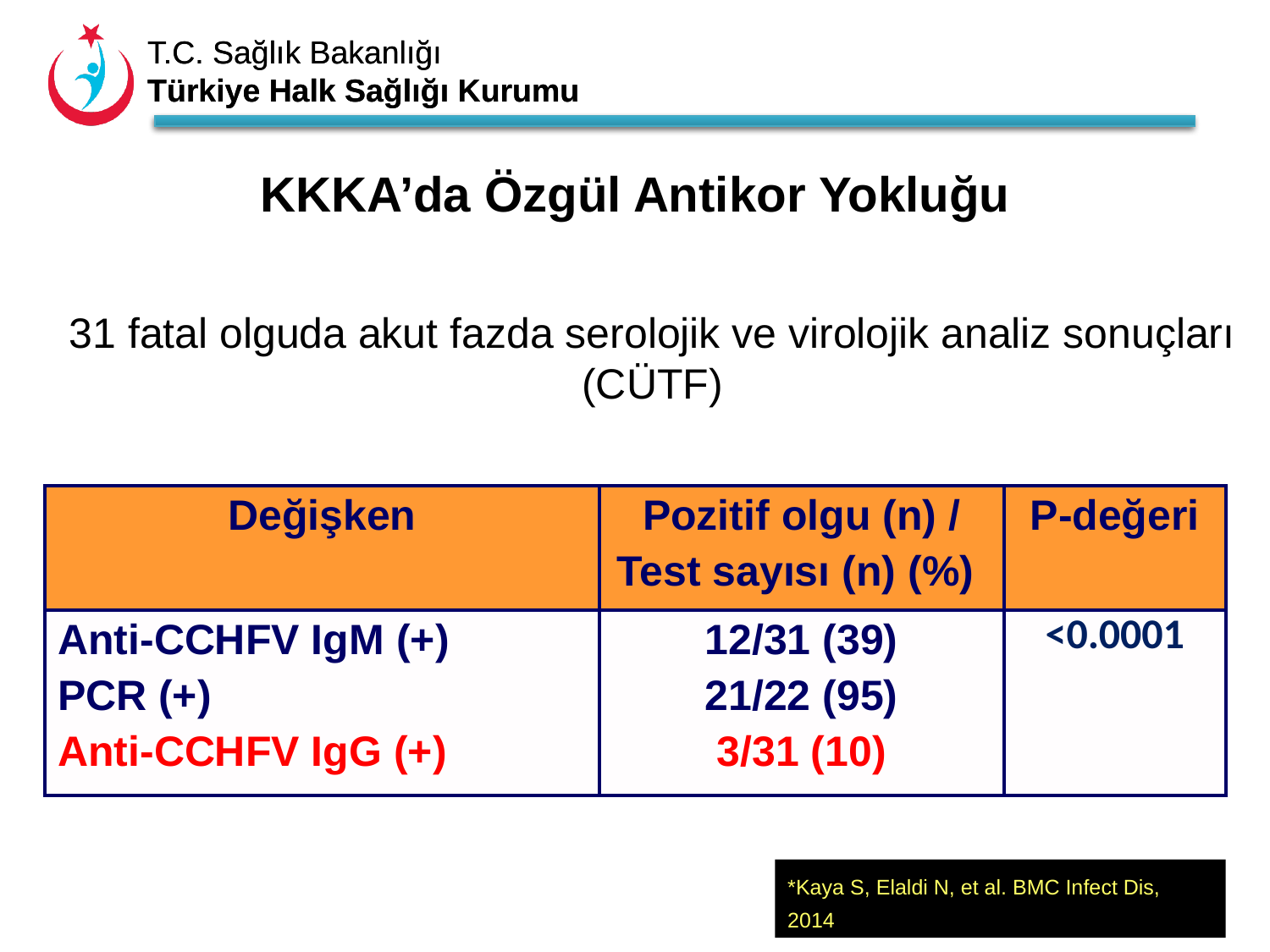

KKKA’da Özgül Antikor Yokluğu
31 fatal olguda akut fazda serolojik ve virolojik analiz sonuçları (CÜTF)
| Değişken | Pozitif olgu (n) / Test sayısı (n) (%) | P-değeri |
| --- | --- | --- |
| Anti-CCHFV IgM (+) PCR (+) Anti-CCHFV IgG (+) | 12/31 (39) 21/22 (95) 3/31 (10) | <0.0001 |
*Kaya S, Elaldi N, et al. BMC Infect Dis, 2014